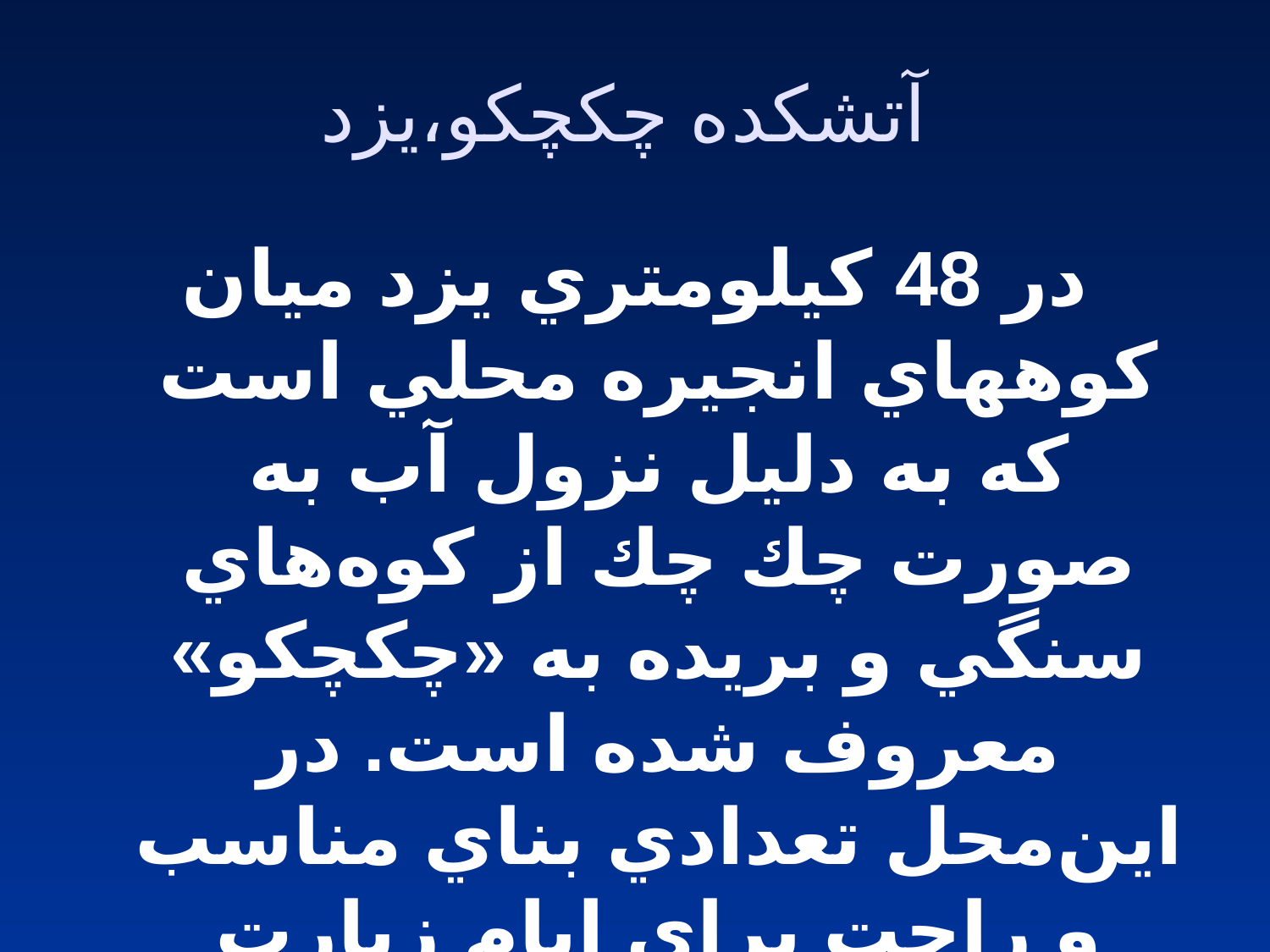

# آتشكده چكچكو،يزد
در 48 كيلومتري يزد ميان كوههاي انجيره محلي است كه به‌ دليل‌ نزول‌ آب‌ به‌ صورت‌ چك‌ چك‌ از كوه‌هاي‌ سنگي‌ و بريده‌ به‌ «چكچكو» معروف‌ شده‌ است‌. در اين‌محل‌ تعدادي‌ بناي‌ مناسب‌ و راحت‌ براي‌ ايام‌ زيارت‌ احداث‌ شده‌ است‌.